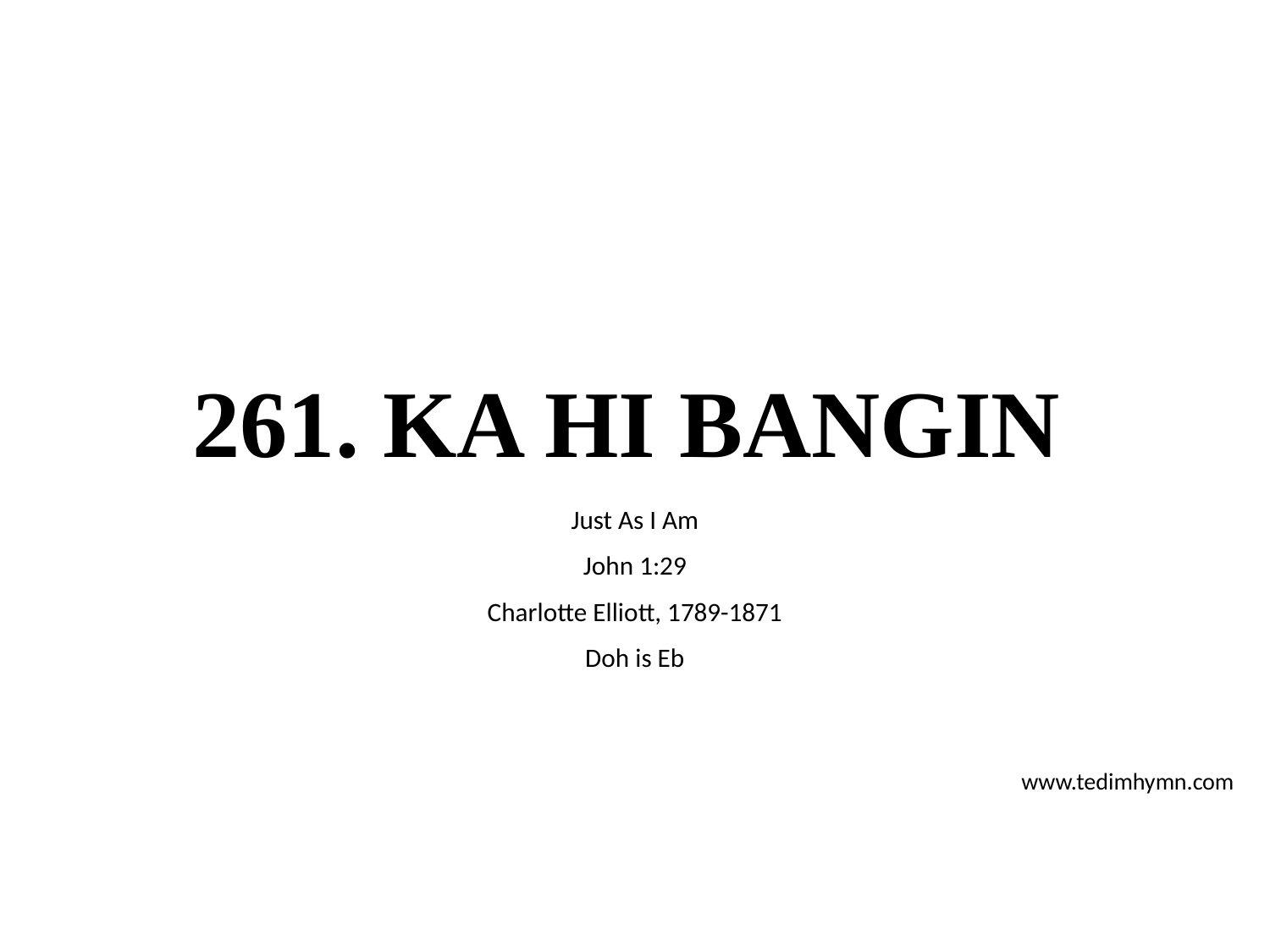

# 261. KA HI BANGIN
Just As I Am
John 1:29
Charlotte Elliott, 1789-1871
Doh is Eb
www.tedimhymn.com